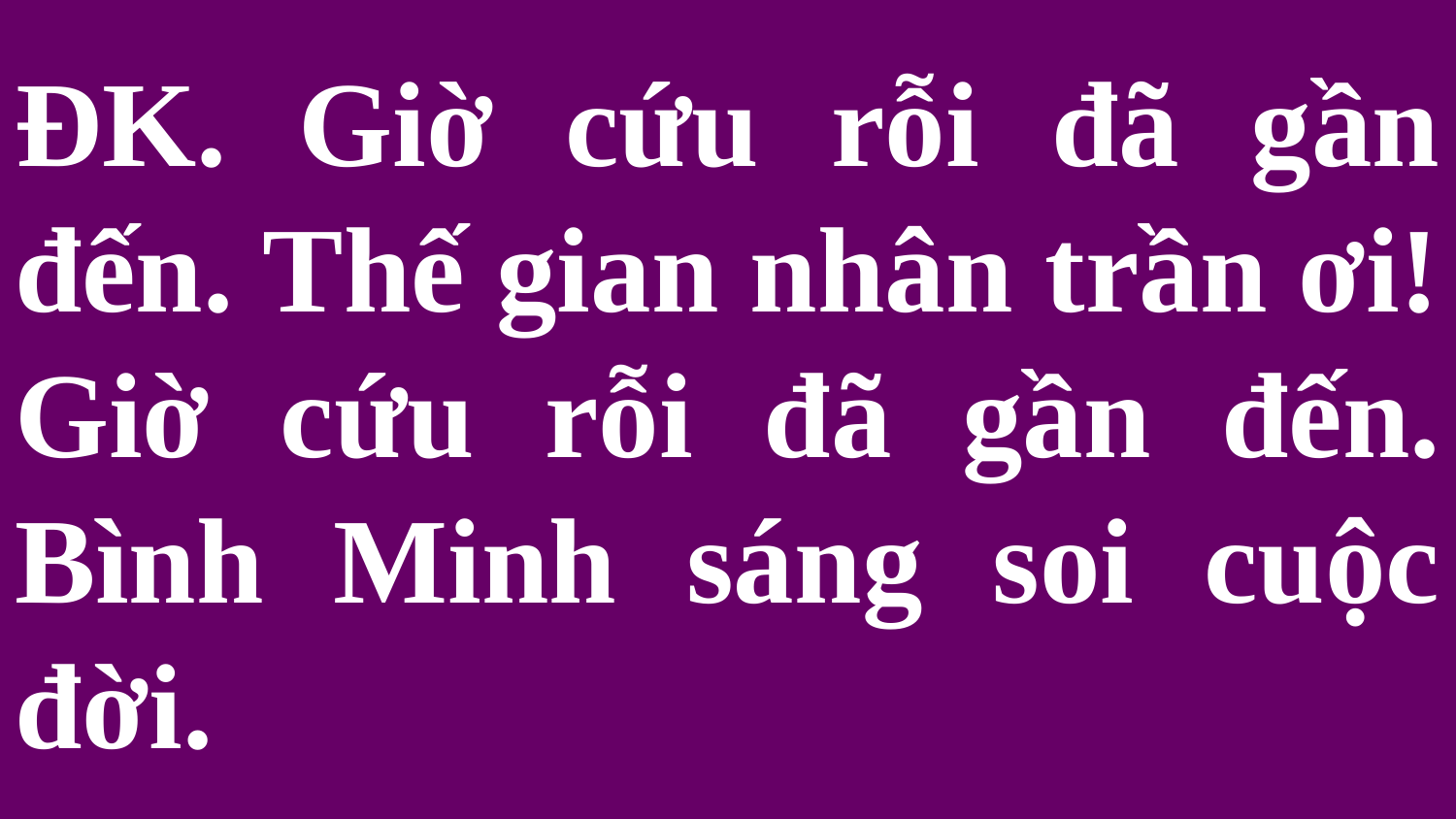

# ĐK. Giờ cứu rỗi đã gần đến. Thế gian nhân trần ơi! Giờ cứu rỗi đã gần đến. Bình Minh sáng soi cuộc đời.